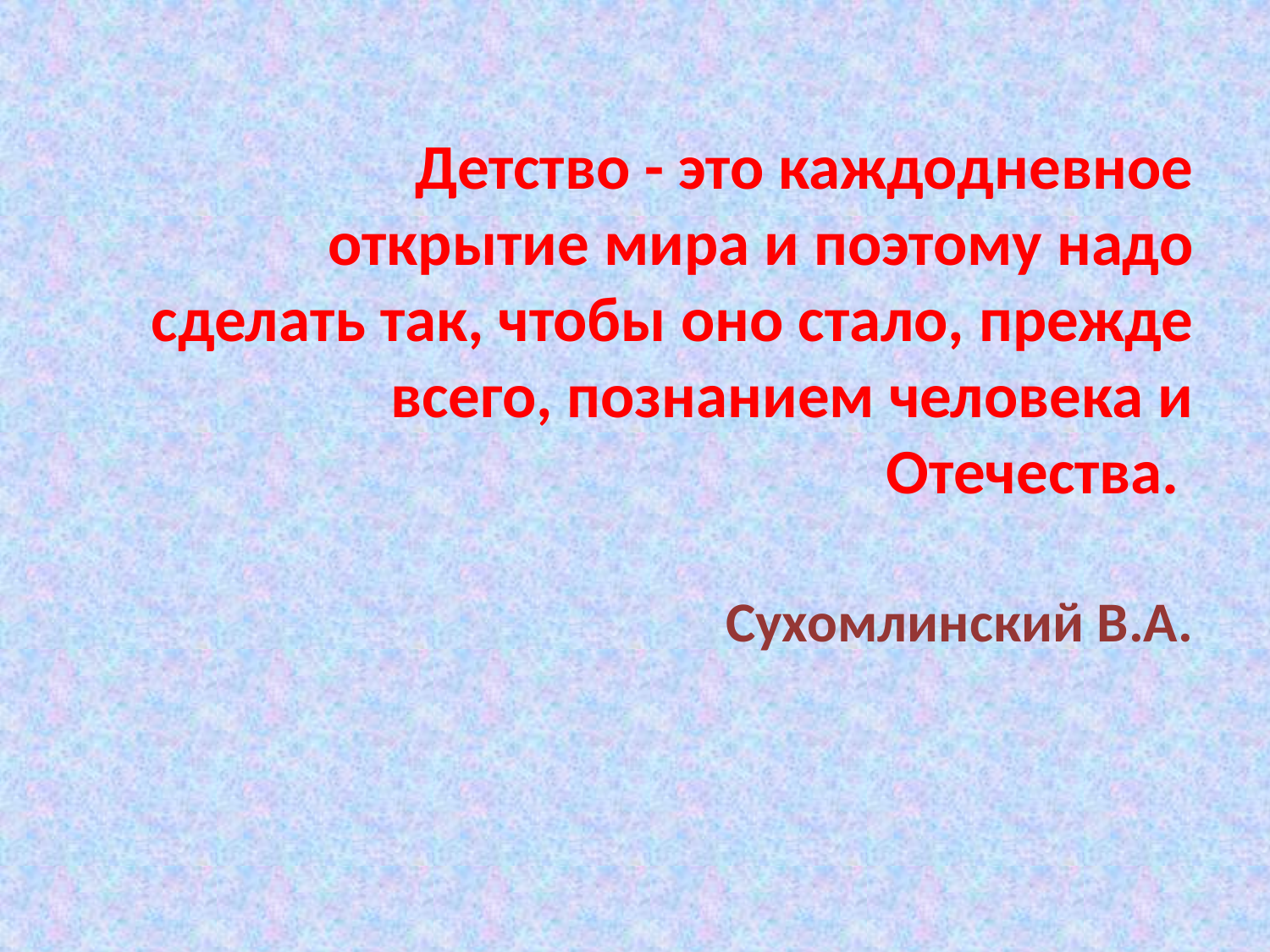

Детство - это каждодневное открытие мира и поэтому надо сделать так, чтобы оно стало, прежде всего, познанием человека и Отечества.
                                                            Сухомлинский В.А.